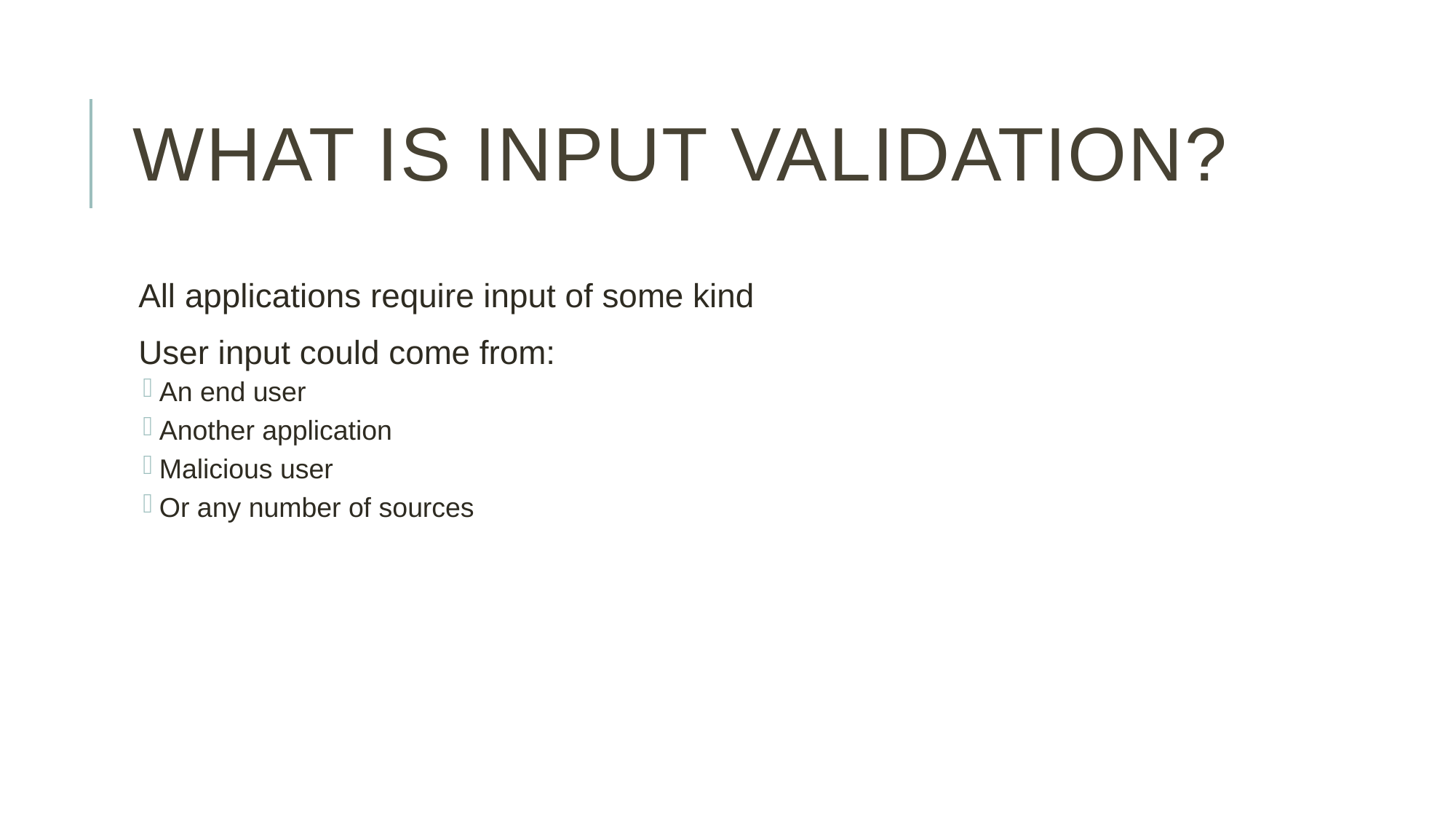

# What is input validation?
All applications require input of some kind
User input could come from:
An end user
Another application
Malicious user
Or any number of sources